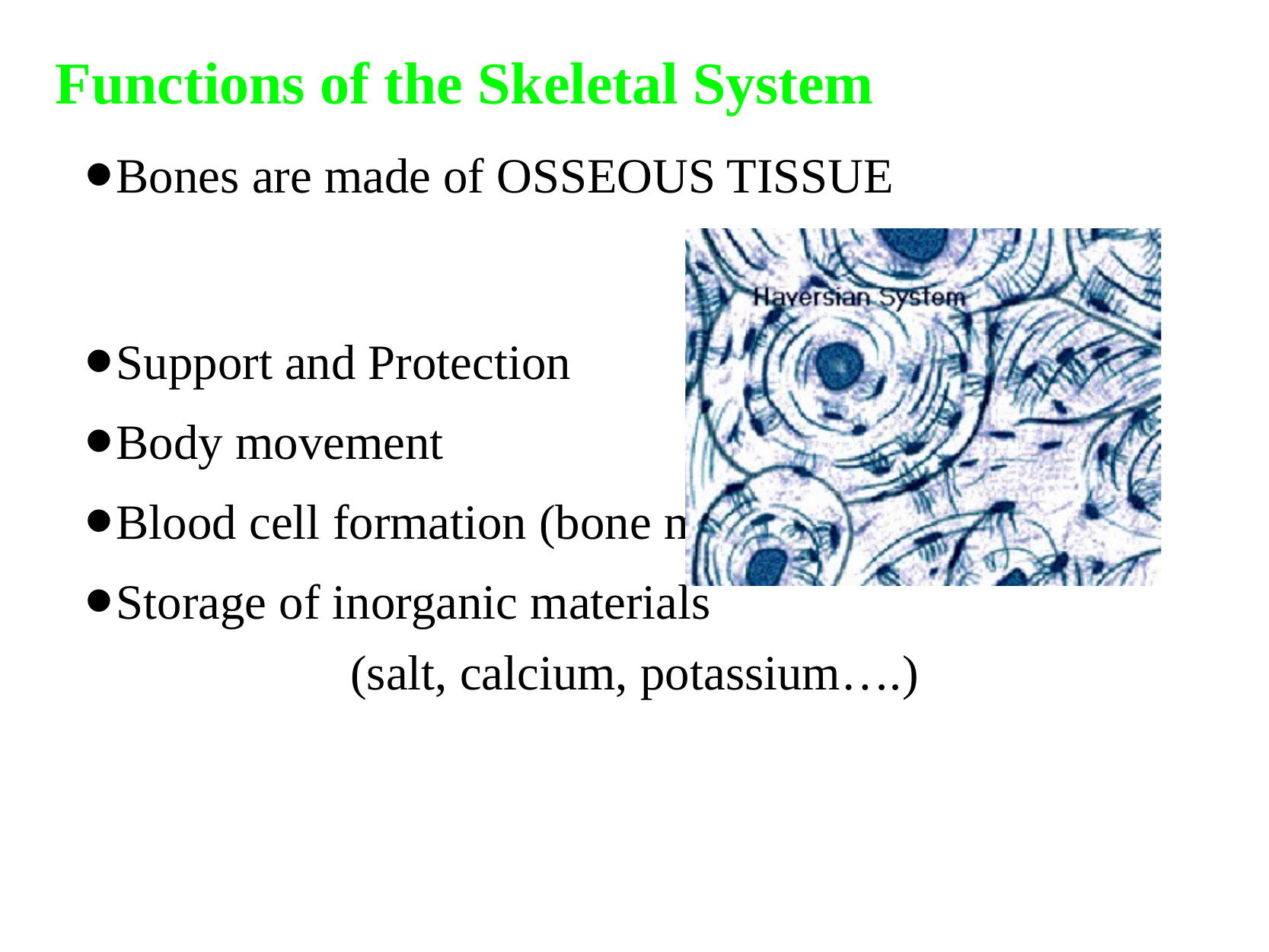

# Functions of the Skeletal System
Bones are made of OSSEOUS TISSUE

Support and Protection
Body movement
Blood cell formation (bone marrow) - hemopoiesis
Storage of inorganic materials 
                   (salt, calcium, potassium….)